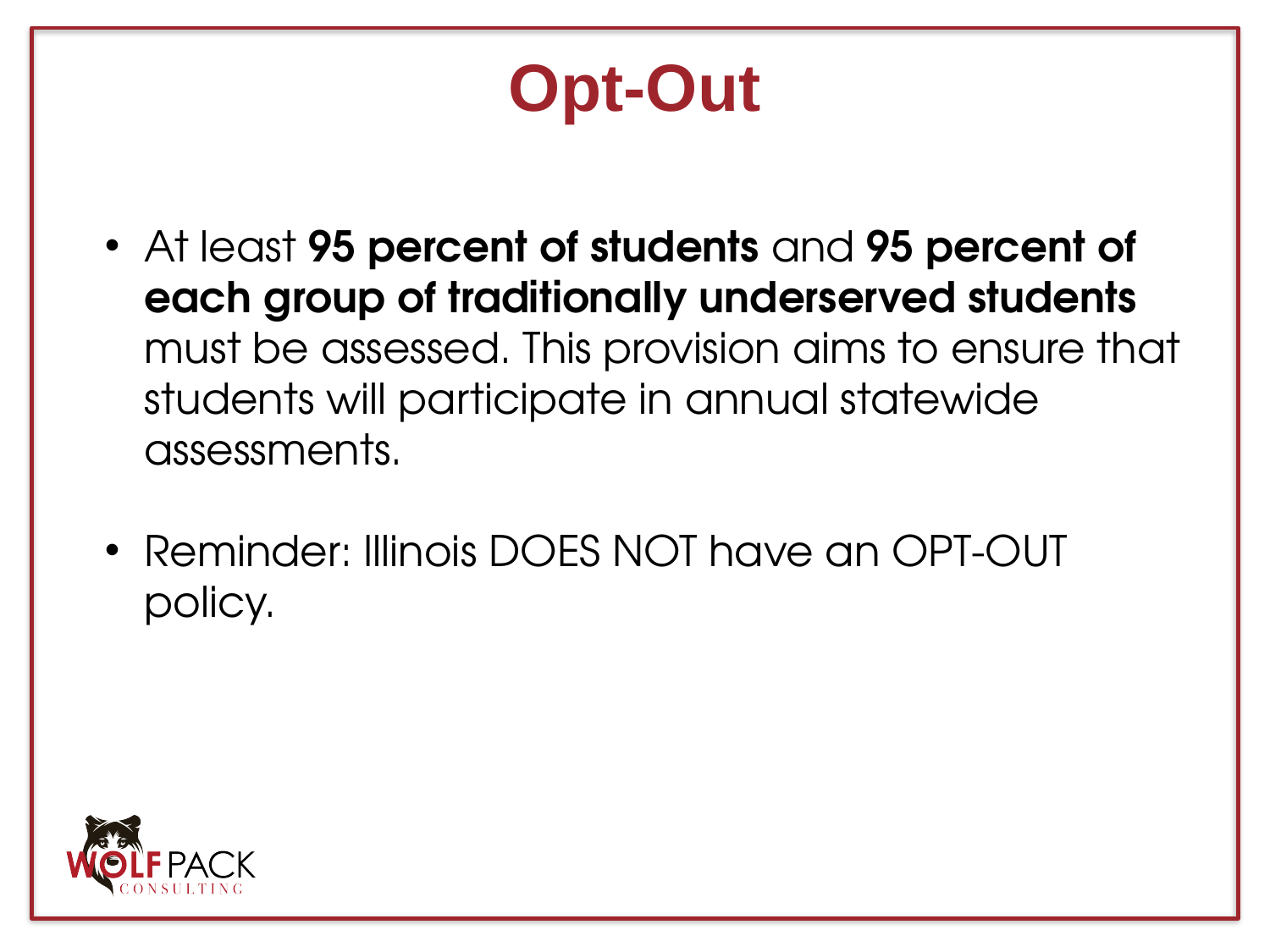

# Opt-Out
At least 95 percent of students and 95 percent of each group of traditionally underserved students must be assessed. This provision aims to ensure that students will participate in annual statewide assessments.

Reminder: Illinois DOES NOT have an OPT-OUT policy.